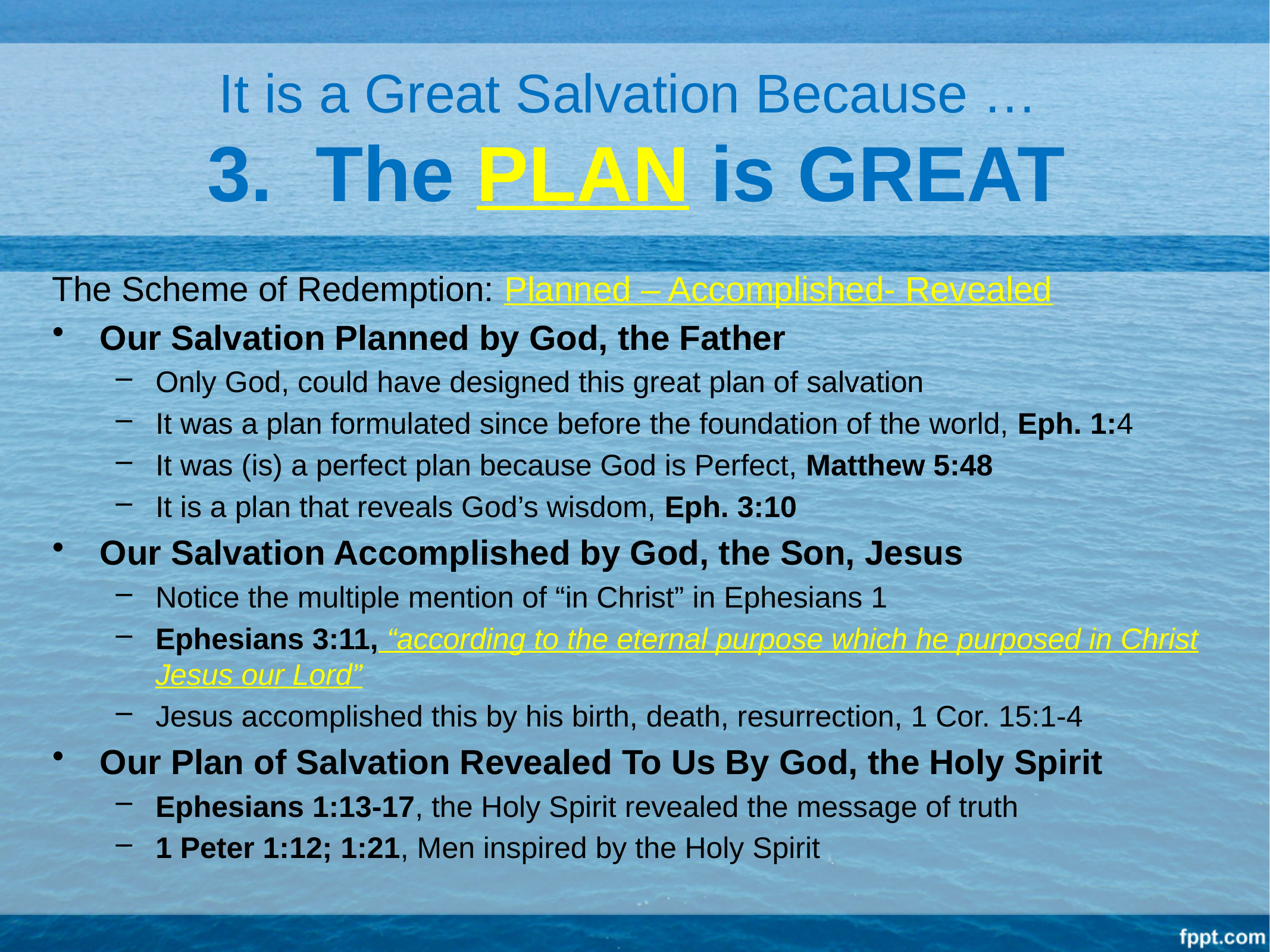

# It is a Great Salvation Because … 3.  The PLAN is GREAT
The Scheme of Redemption: Planned – Accomplished- Revealed
Our Salvation Planned by God, the Father
Only God, could have designed this great plan of salvation
It was a plan formulated since before the foundation of the world, Eph. 1:4
It was (is) a perfect plan because God is Perfect, Matthew 5:48
It is a plan that reveals God’s wisdom, Eph. 3:10
Our Salvation Accomplished by God, the Son, Jesus
Notice the multiple mention of “in Christ” in Ephesians 1
Ephesians 3:11, “according to the eternal purpose which he purposed in Christ Jesus our Lord”
Jesus accomplished this by his birth, death, resurrection, 1 Cor. 15:1-4
Our Plan of Salvation Revealed To Us By God, the Holy Spirit
Ephesians 1:13-17, the Holy Spirit revealed the message of truth
1 Peter 1:12; 1:21, Men inspired by the Holy Spirit